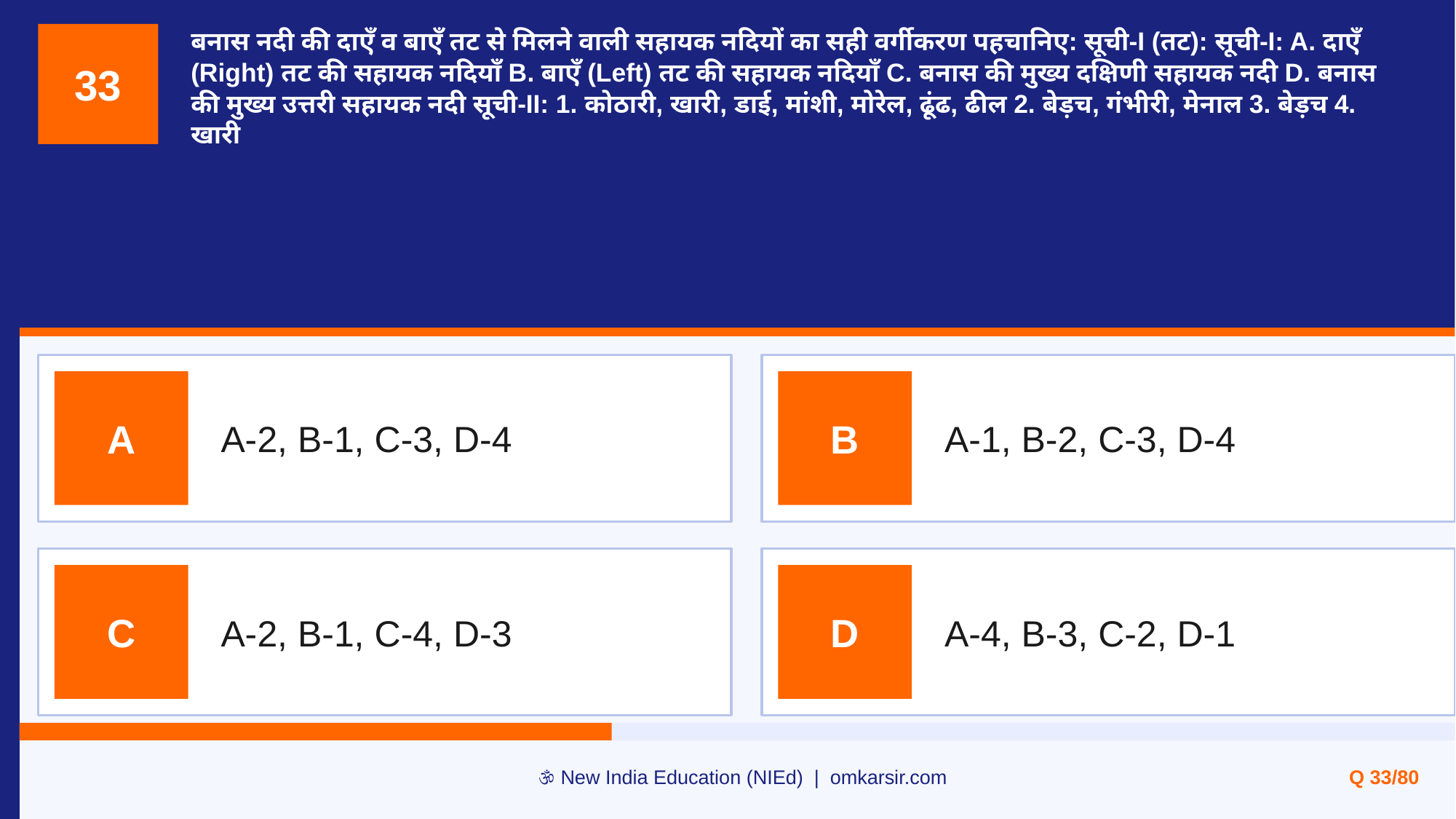

बनास नदी की दाएँ व बाएँ तट से मिलने वाली सहायक नदियों का सही वर्गीकरण पहचानिए: सूची-I (तट): सूची-I: A. दाएँ (Right) तट की सहायक नदियाँ B. बाएँ (Left) तट की सहायक नदियाँ C. बनास की मुख्य दक्षिणी सहायक नदी D. बनास की मुख्य उत्तरी सहायक नदी सूची-II: 1. कोठारी, खारी, डाई, मांशी, मोरेल, ढूंढ, ढील 2. बेड़च, गंभीरी, मेनाल 3. बेड़च 4. खारी
33

A-2, B-1, C-3, D-4
A-1, B-2, C-3, D-4
A
B

A-2, B-1, C-4, D-3
A-4, B-3, C-2, D-1
C
D

🕉️ New India Education (NIEd)  |  omkarsir.com
Q 33/80